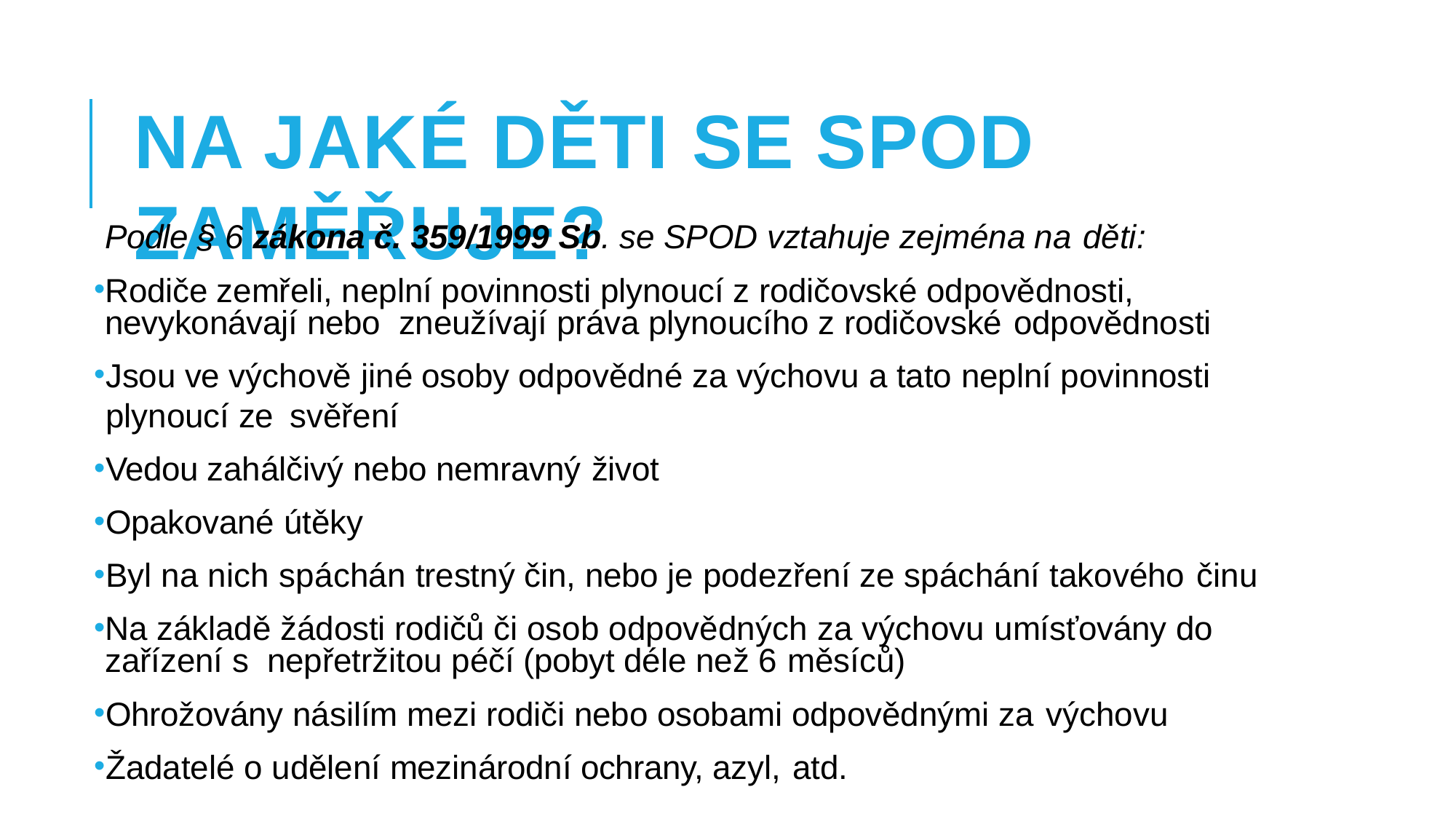

# NA JAKÉ DĚTI SE SPOD ZAMĚŘUJE?
Podle § 6 zákona č. 359/1999 Sb. se SPOD vztahuje zejména na děti:
Rodiče zemřeli, neplní povinnosti plynoucí z rodičovské odpovědnosti, nevykonávají nebo  zneužívají práva plynoucího z rodičovské odpovědnosti
Jsou ve výchově jiné osoby odpovědné za výchovu a tato neplní povinnosti plynoucí ze svěření
Vedou zahálčivý nebo nemravný život
Opakované útěky
Byl na nich spáchán trestný čin, nebo je podezření ze spáchání takového činu
Na základě žádosti rodičů či osob odpovědných za výchovu umísťovány do zařízení s  nepřetržitou péčí (pobyt déle než 6 měsíců)
Ohrožovány násilím mezi rodiči nebo osobami odpovědnými za výchovu
Žadatelé o udělení mezinárodní ochrany, azyl, atd.